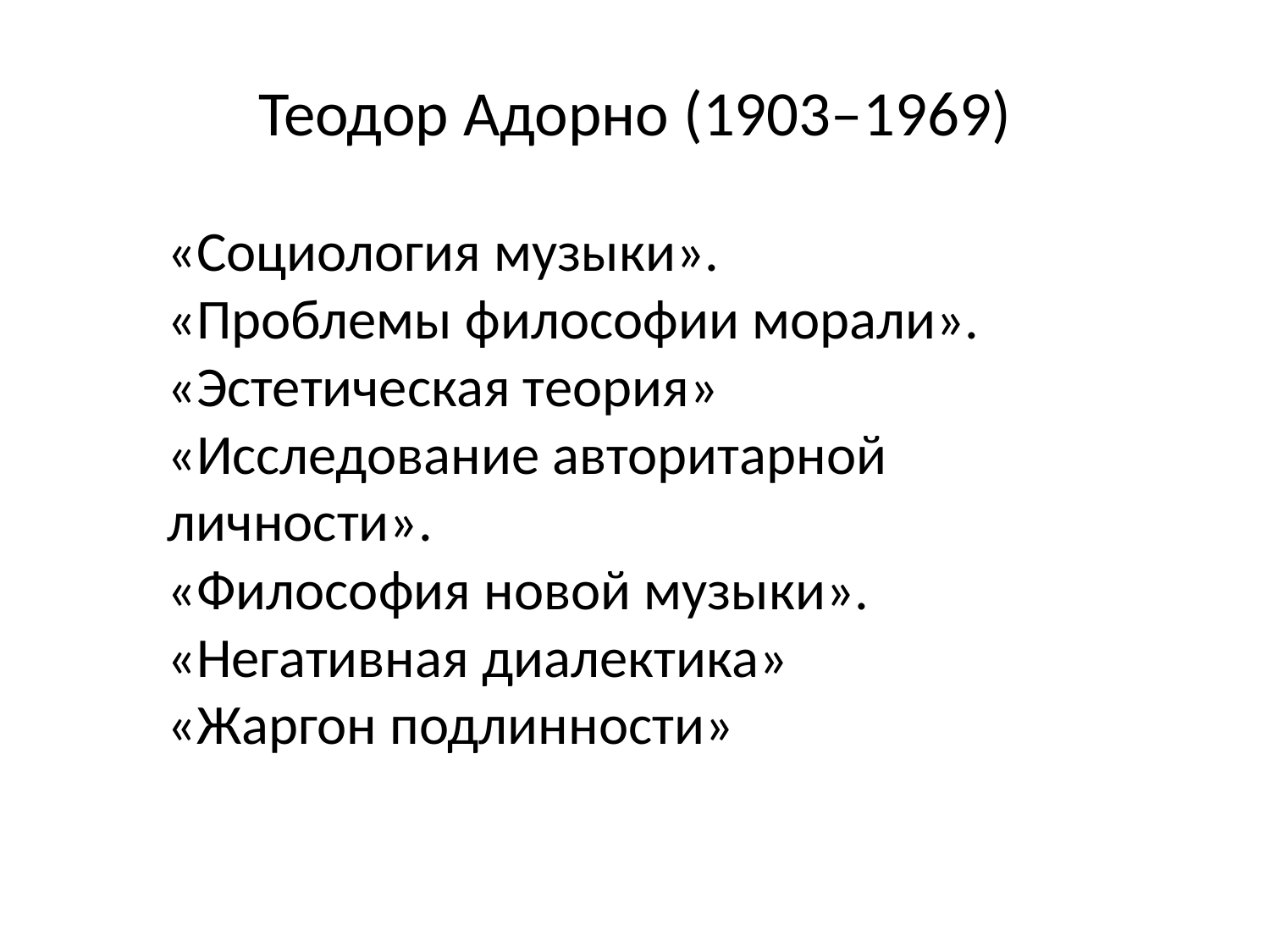

Теодор Адорно (1903–1969)

«Социология музыки».
«Проблемы философии морали».
«Эстетическая теория»
«Исследование авторитарной личности».
«Философия новой музыки».
«Негативная диалектика»
«Жаргон подлинности»